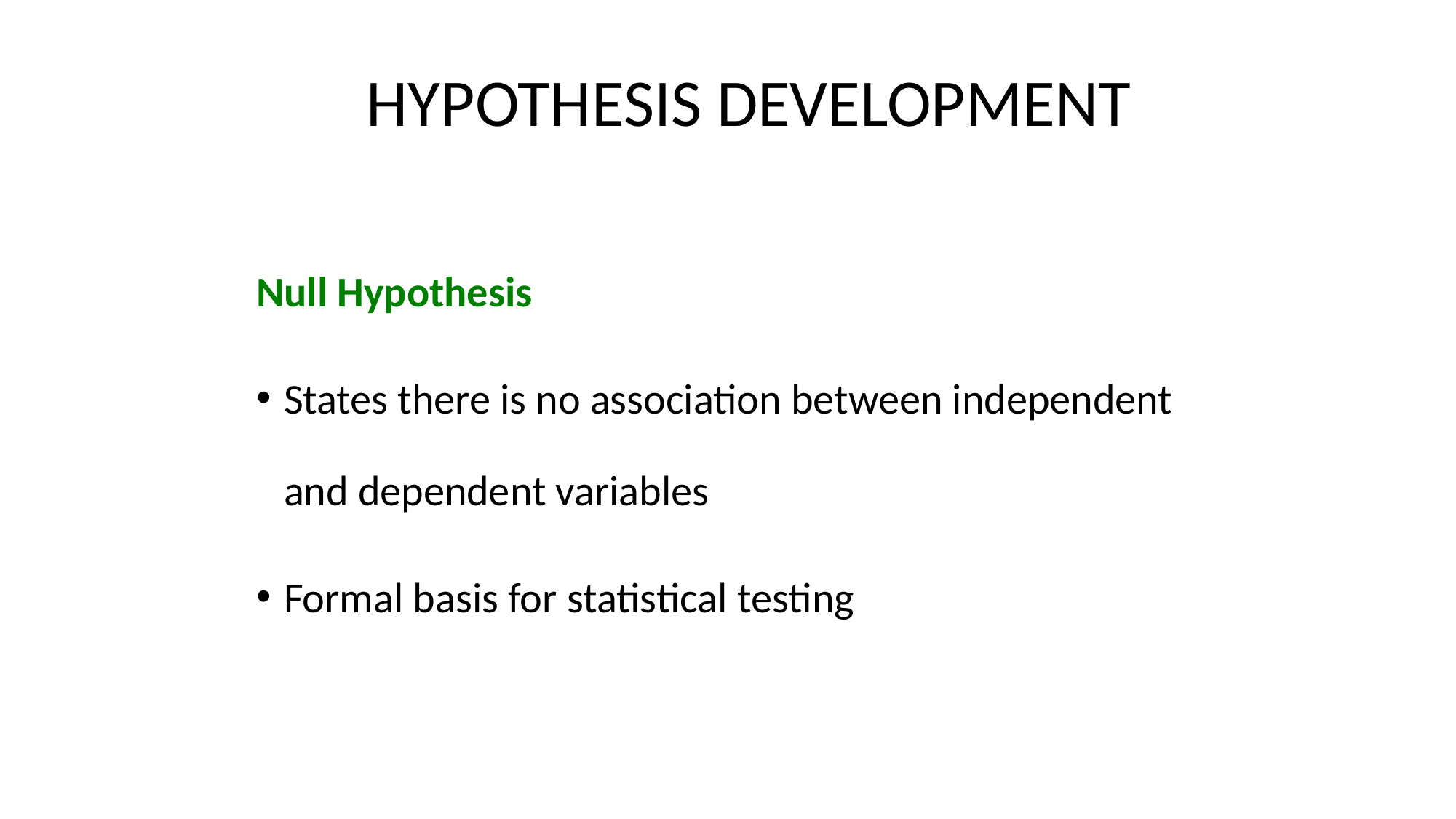

# HYPOTHESIS DEVELOPMENT
Null Hypothesis
States there is no association between independent and dependent variables
Formal basis for statistical testing